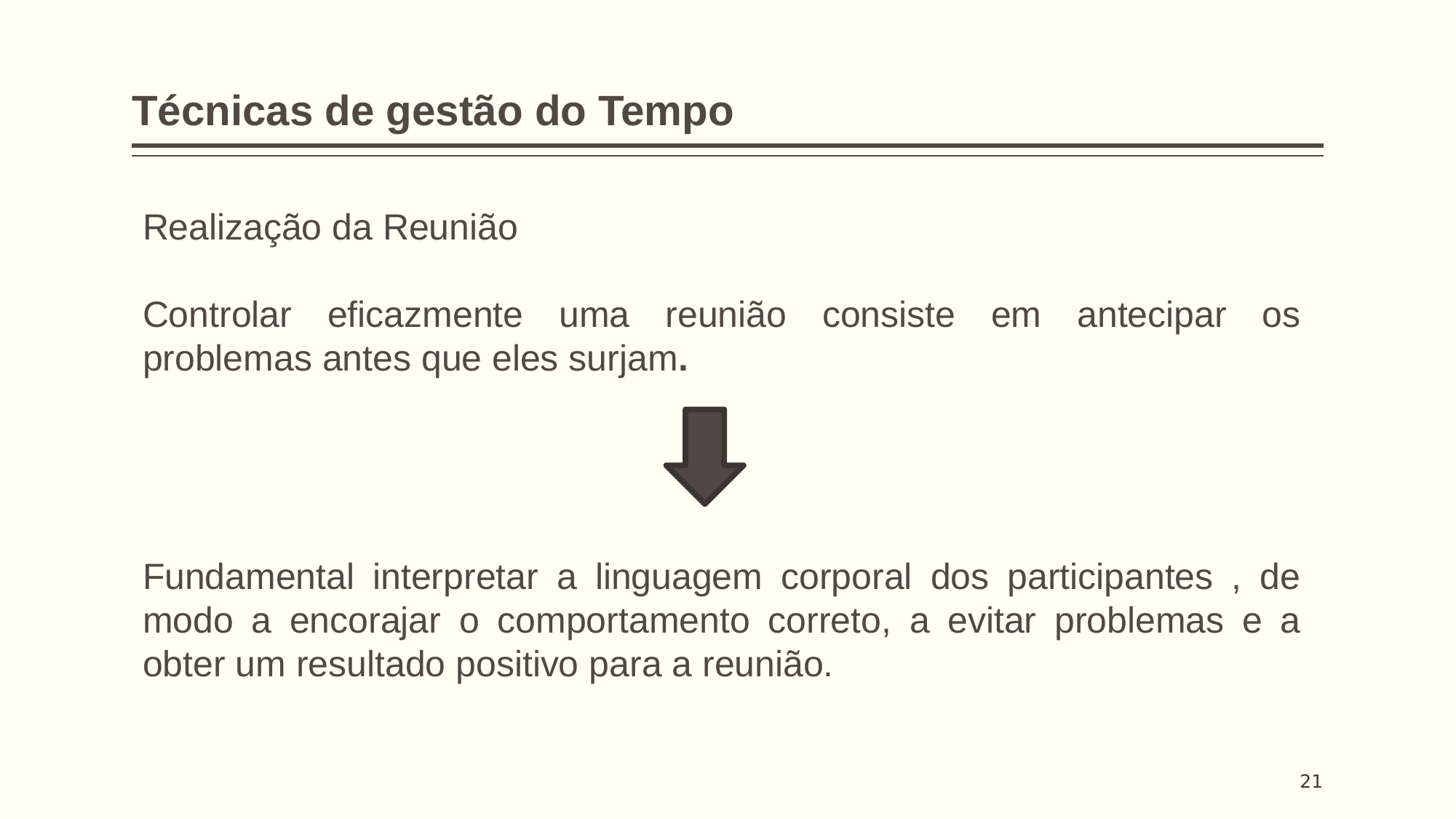

Técnicas de gestão do Tempo
Realização da Reunião

Controlar eficazmente uma reunião consiste em antecipar os problemas antes que eles surjam.

Fundamental interpretar a linguagem corporal dos participantes , de modo a encorajar o comportamento correto, a evitar problemas e a obter um resultado positivo para a reunião.

21